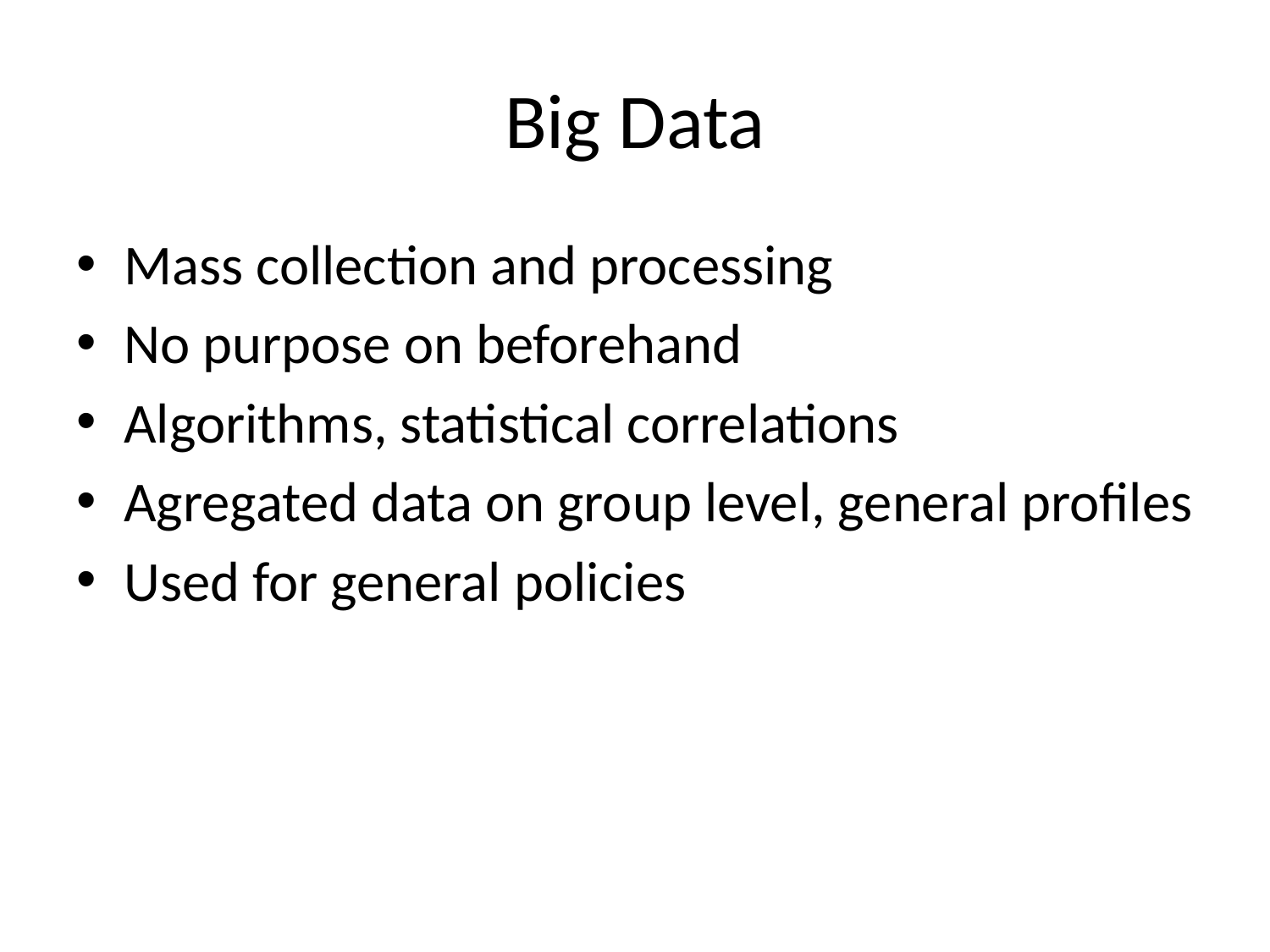

# Big Data
Mass collection and processing
No purpose on beforehand
Algorithms, statistical correlations
Agregated data on group level, general profiles
Used for general policies